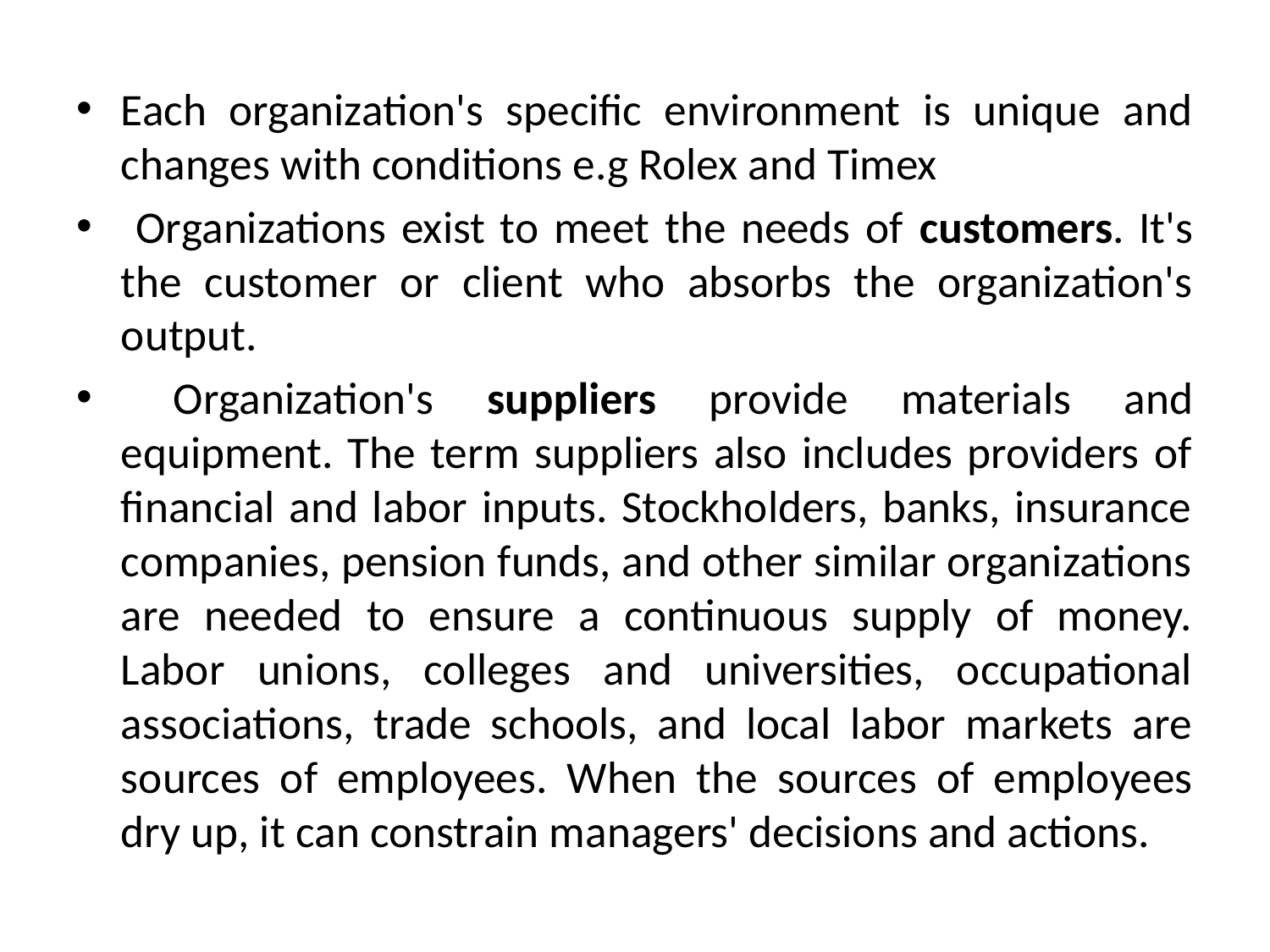

Each organization's specific environment is unique and changes with conditions e.g Rolex and Timex
 Organizations exist to meet the needs of customers. It's the customer or client who absorbs the organization's output.
 Organization's suppliers provide materials and equipment. The term suppliers also includes providers of financial and labor inputs. Stockholders, banks, insurance companies, pension funds, and other similar organizations are needed to ensure a continuous supply of money. Labor unions, colleges and universities, occupational associations, trade schools, and local labor markets are sources of employees. When the sources of employees dry up, it can constrain managers' decisions and actions.